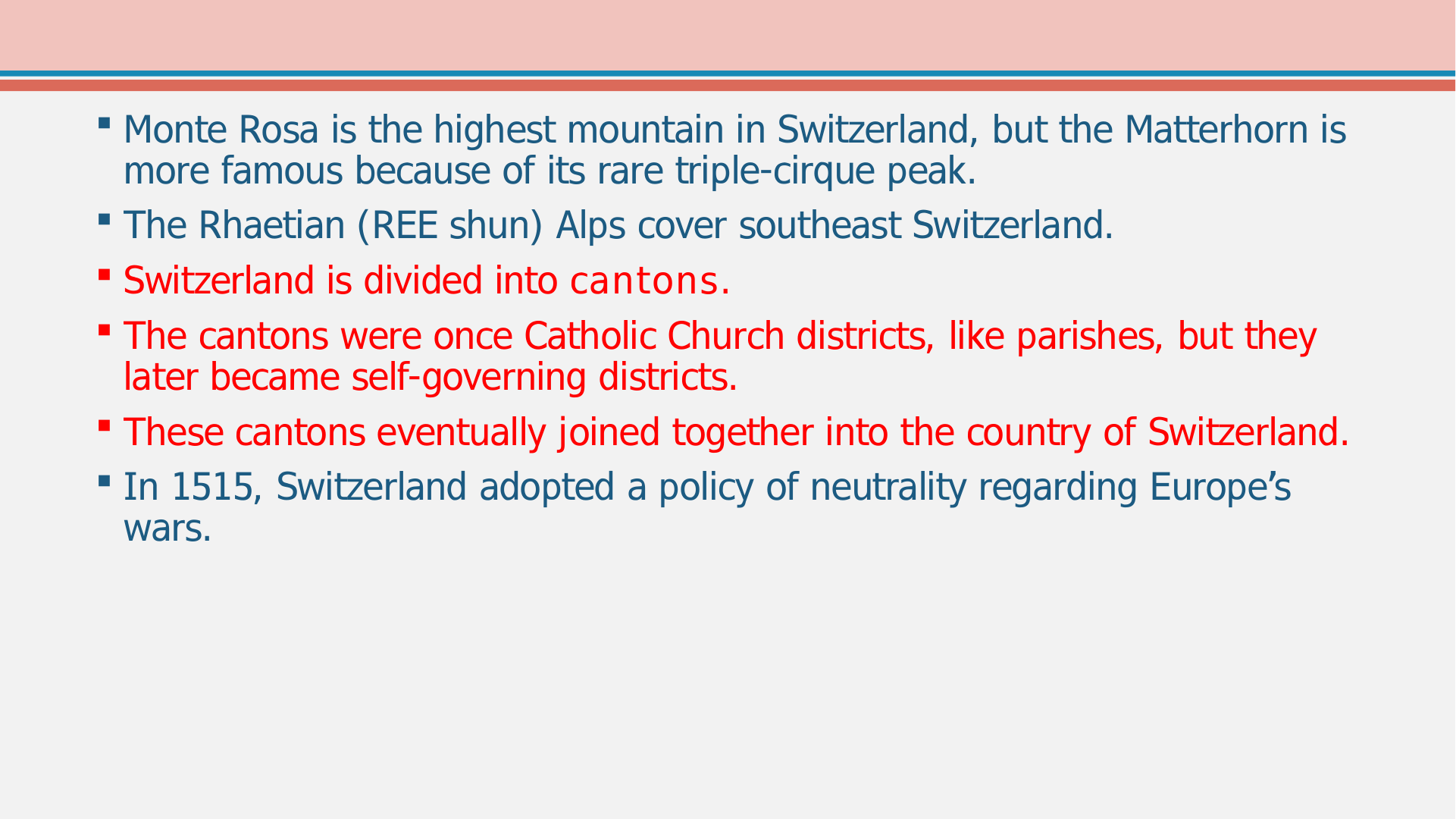

Monte Rosa is the highest mountain in Switzerland, but the Matterhorn is more famous because of its rare triple-cirque peak.
The Rhaetian (REE shun) Alps cover southeast Switzerland.
Switzerland is divided into cantons.
The cantons were once Catholic Church districts, like parishes, but they later became self-governing districts.
These cantons eventually joined together into the country of Switzerland.
In 1515, Switzerland adopted a policy of neutrality regarding Europe’s wars.